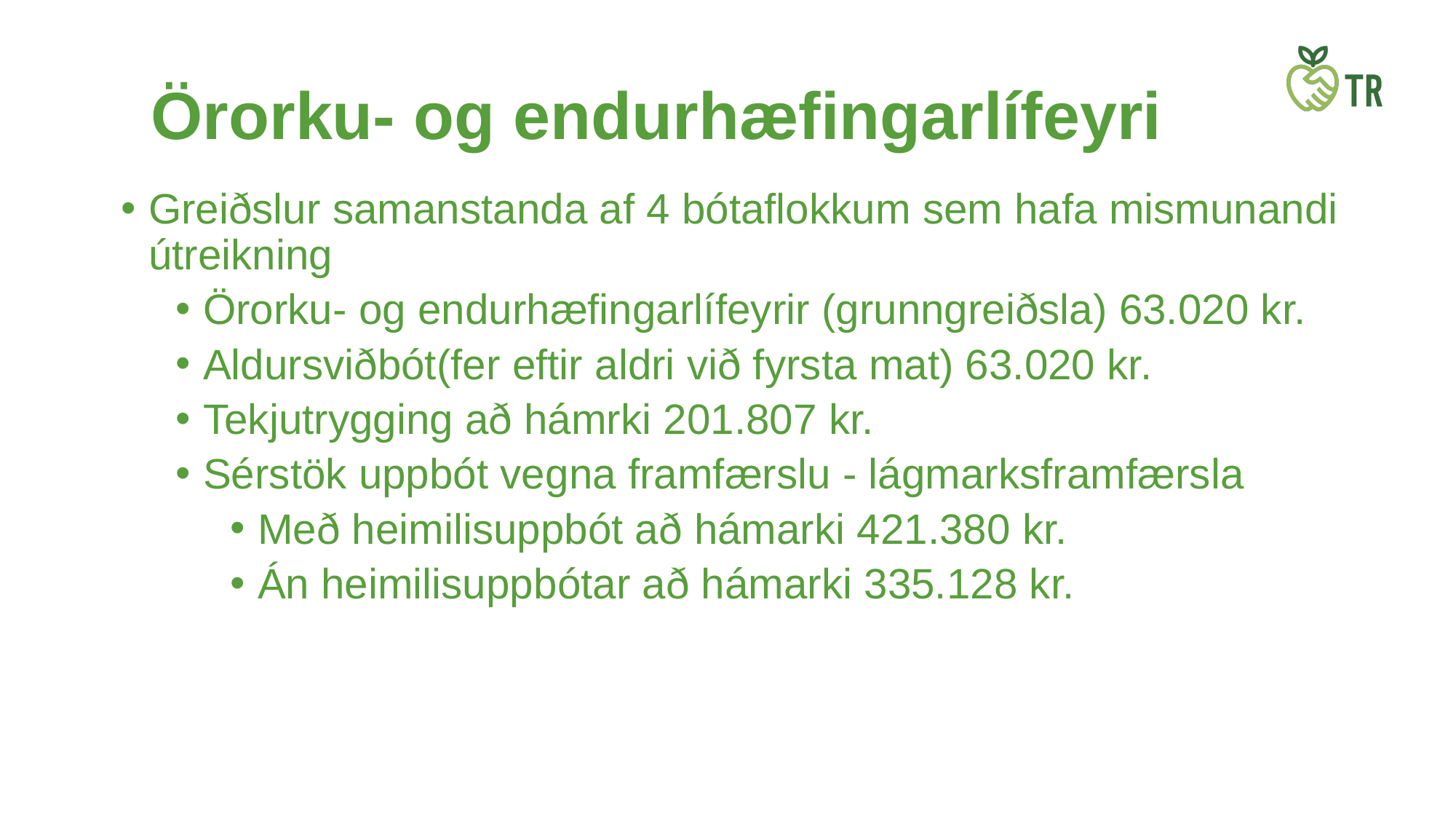

Örorku- og endurhæfingarlífeyri
Greiðslur samanstanda af 4 bótaflokkum sem hafa mismunandi útreikning
Örorku- og endurhæfingarlífeyrir (grunngreiðsla) 63.020 kr.
Aldursviðbót(fer eftir aldri við fyrsta mat) 63.020 kr.
Tekjutrygging að hámrki 201.807 kr.
Sérstök uppbót vegna framfærslu - lágmarksframfærsla
Með heimilisuppbót að hámarki 421.380 kr.
Án heimilisuppbótar að hámarki 335.128 kr.